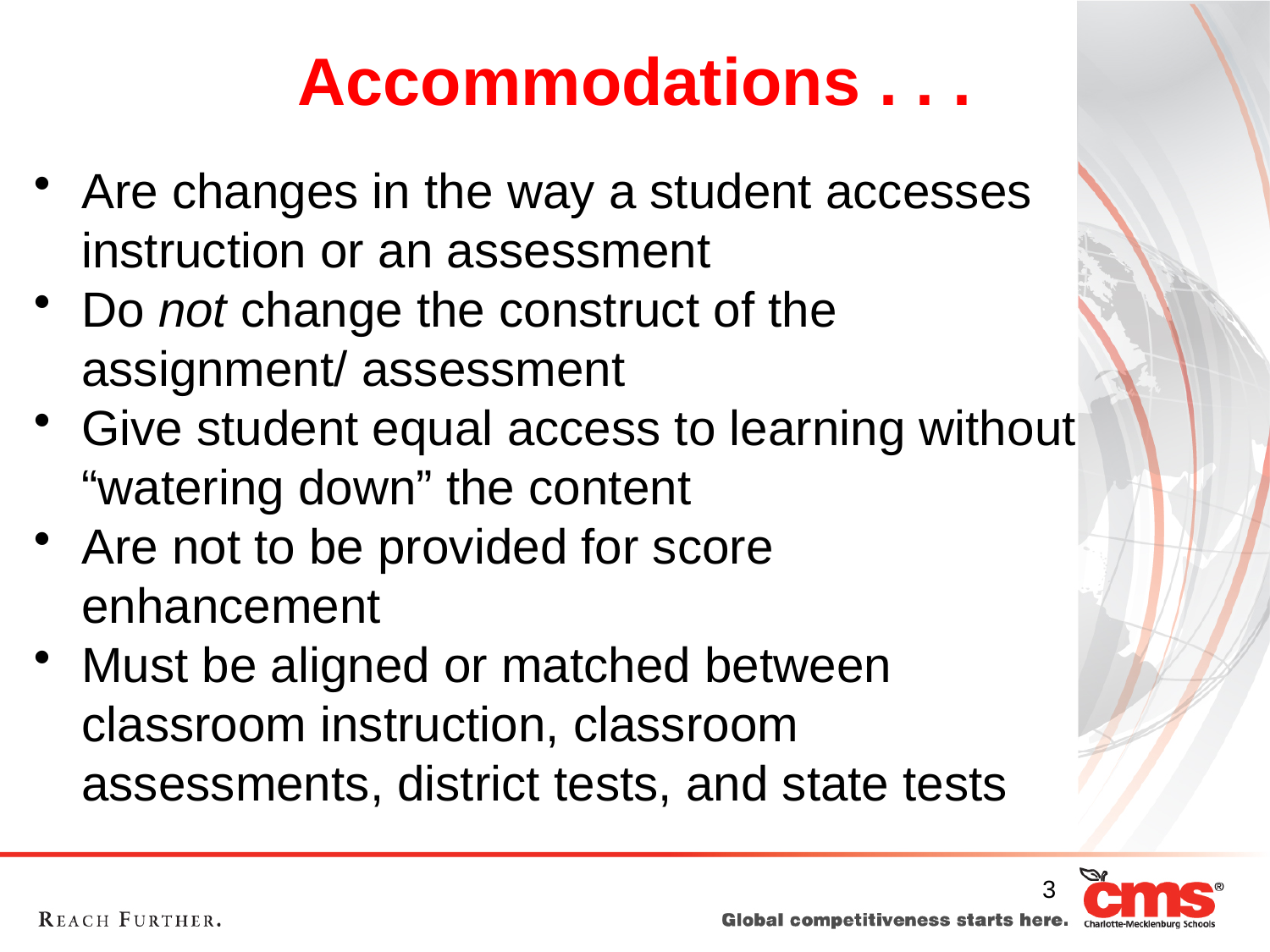

# Accommodations . . .
Are changes in the way a student accesses instruction or an assessment
Do not change the construct of the assignment/ assessment
Give student equal access to learning without “watering down” the content
Are not to be provided for score enhancement
Must be aligned or matched between classroom instruction, classroom assessments, district tests, and state tests

3